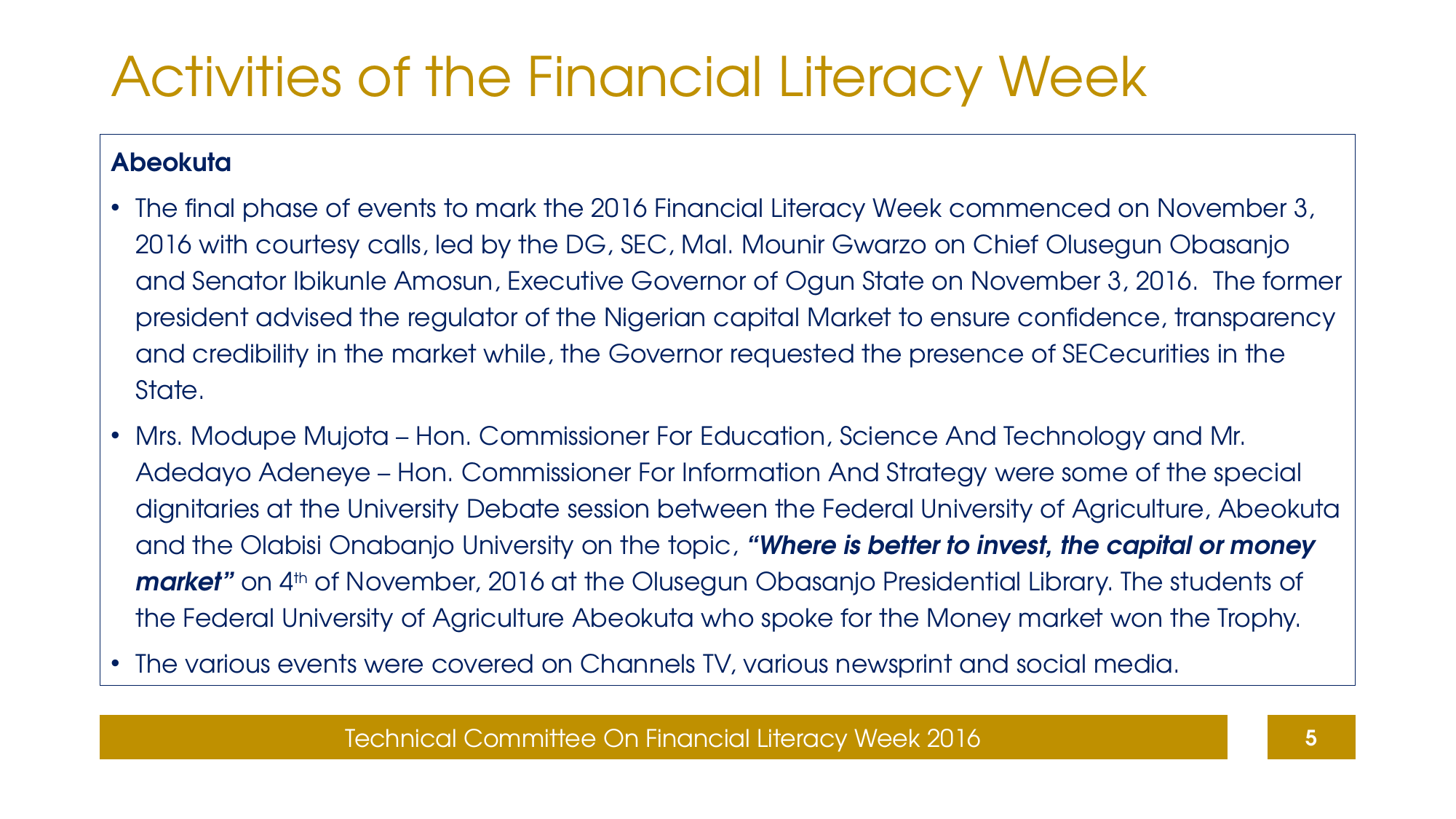

# Activities of the Financial Literacy Week
Abeokuta
The final phase of events to mark the 2016 Financial Literacy Week commenced on November 3, 2016 with courtesy calls, led by the DG, SEC, Mal. Mounir Gwarzo on Chief Olusegun Obasanjo and Senator Ibikunle Amosun, Executive Governor of Ogun State on November 3, 2016.  The former president advised the regulator of the Nigerian capital Market to ensure confidence, transparency and credibility in the market while, the Governor requested the presence of SECecurities in the State.
Mrs. Modupe Mujota – Hon. Commissioner For Education, Science And Technology and Mr. Adedayo Adeneye – Hon. Commissioner For Information And Strategy were some of the special dignitaries at the University Debate session between the Federal University of Agriculture, Abeokuta and the Olabisi Onabanjo University on the topic, “Where is better to invest, the capital or money market” on 4th of November, 2016 at the Olusegun Obasanjo Presidential Library. The students of the Federal University of Agriculture Abeokuta who spoke for the Money market won the Trophy.
The various events were covered on Channels TV, various newsprint and social media.

5
Technical Committee On Financial Literacy Week 2016